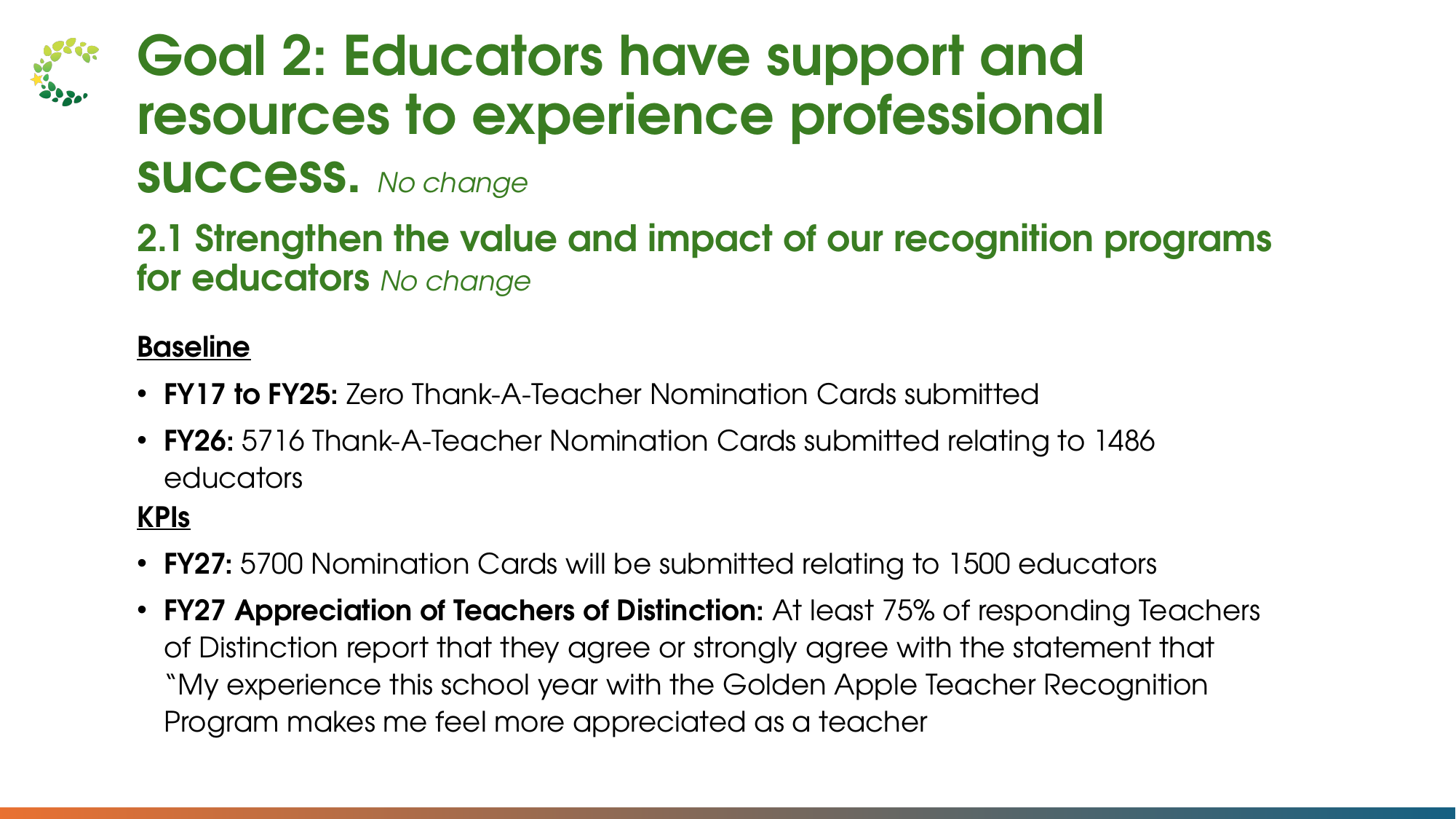

Goal 2: Educators have support and resources to experience professional success. No change
2.1 Strengthen the value and impact of our recognition programs for educators No change

Baseline
FY17 to FY25: Zero Thank-A-Teacher Nomination Cards submitted
FY26: 5716 Thank-A-Teacher Nomination Cards submitted relating to 1486 educators
KPIs
FY27: 5700 Nomination Cards will be submitted relating to 1500 educators
FY27 Appreciation of Teachers of Distinction: At least 75% of responding Teachers of Distinction report that they agree or strongly agree with the statement that “My experience this school year with the Golden Apple Teacher Recognition Program makes me feel more appreciated as a teacher